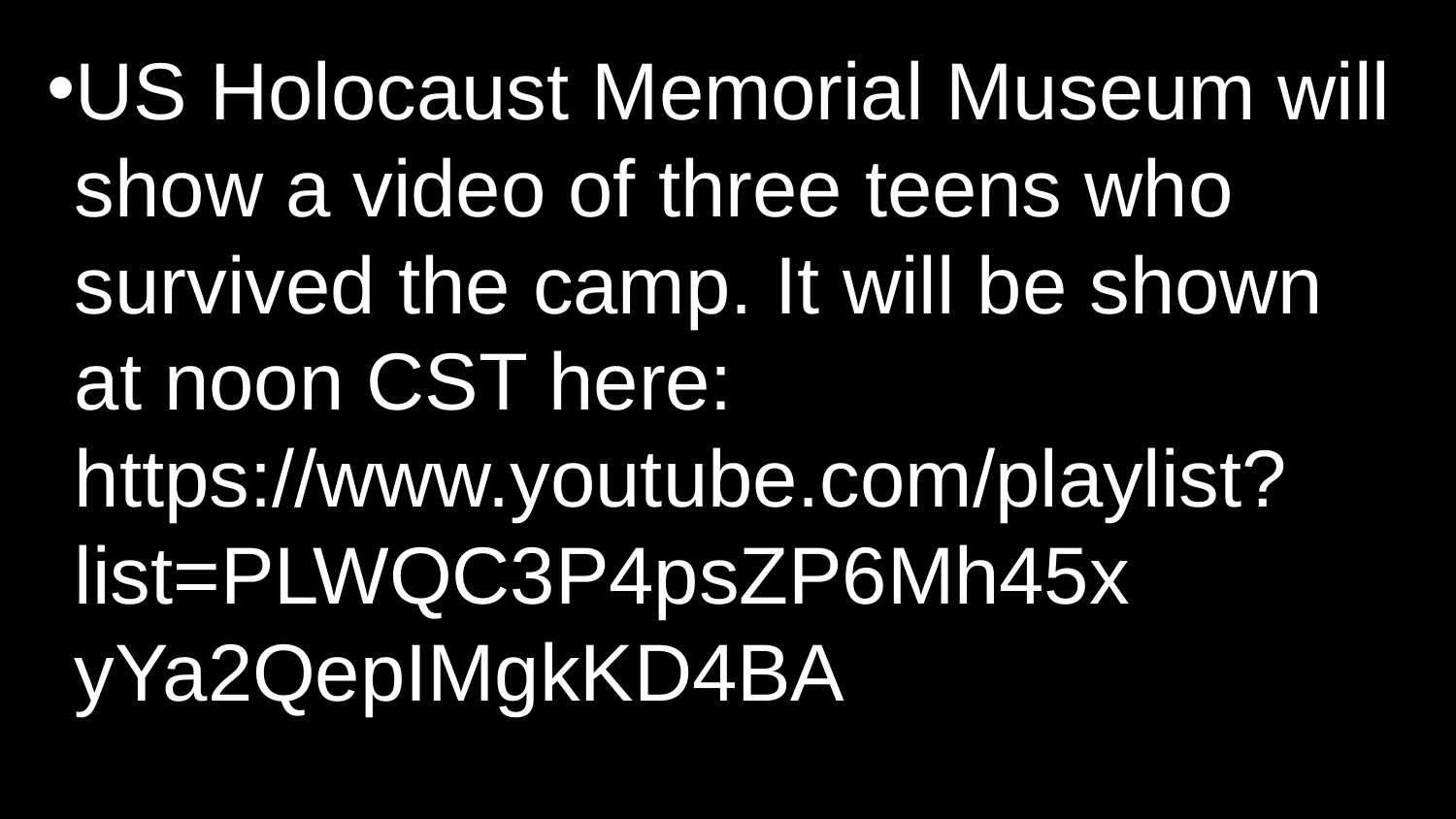

US Holocaust Memorial Museum will show a video of three teens who survived the camp. It will be shown at noon CST here:   https://www.youtube.com/playlist?list=PLWQC3P4psZP6Mh45x yYa2QepIMgkKD4BA